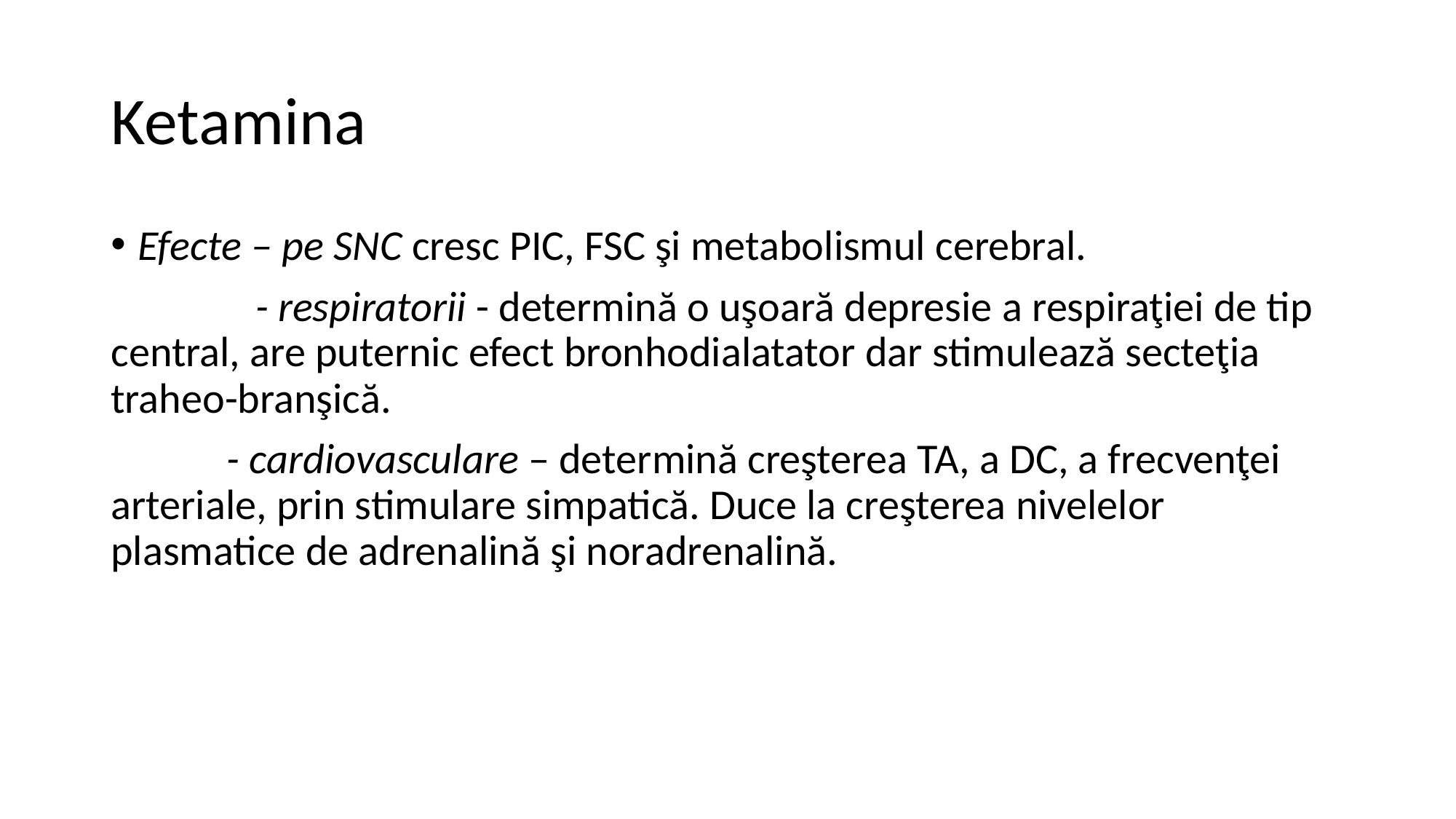

# Ketamina
Efecte – pe SNC cresc PIC, FSC şi metabolismul cerebral.
               - respiratorii - determină o uşoară depresie a respiraţiei de tip central, are puternic efect bronhodialatator dar stimulează secteţia traheo-branşică.
            - cardiovasculare – determină creşterea TA, a DC, a frecvenţei arteriale, prin stimulare simpatică. Duce la creşterea nivelelor plasmatice de adrenalină şi noradrenalină.